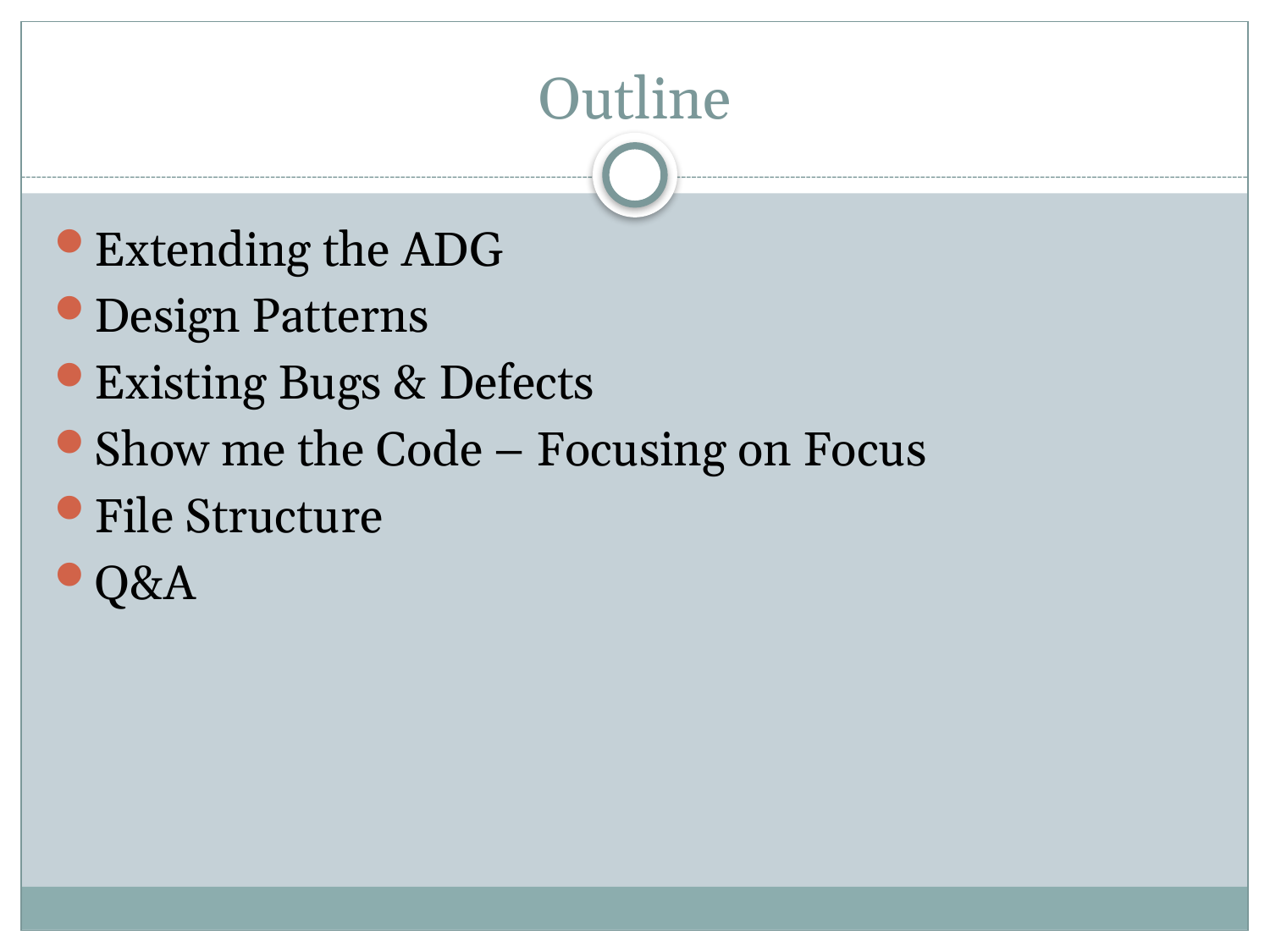

# Outline
Extending the ADG
Design Patterns
Existing Bugs & Defects
Show me the Code – Focusing on Focus
File Structure
Q&A